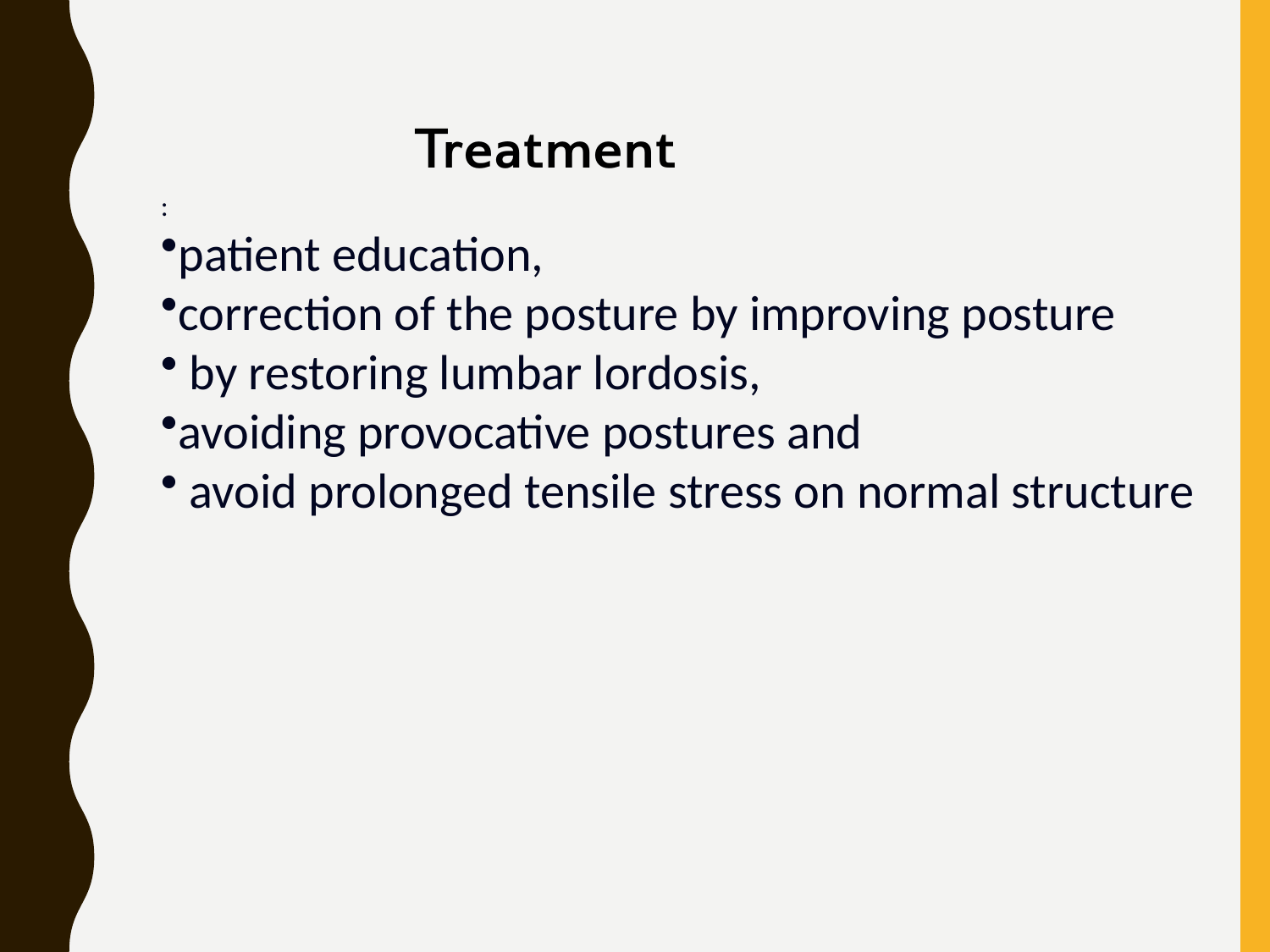

Treatment
:
patient education,
correction of the posture by improving posture
 by restoring lumbar lordosis,
avoiding provocative postures and
 avoid prolonged tensile stress on normal structure